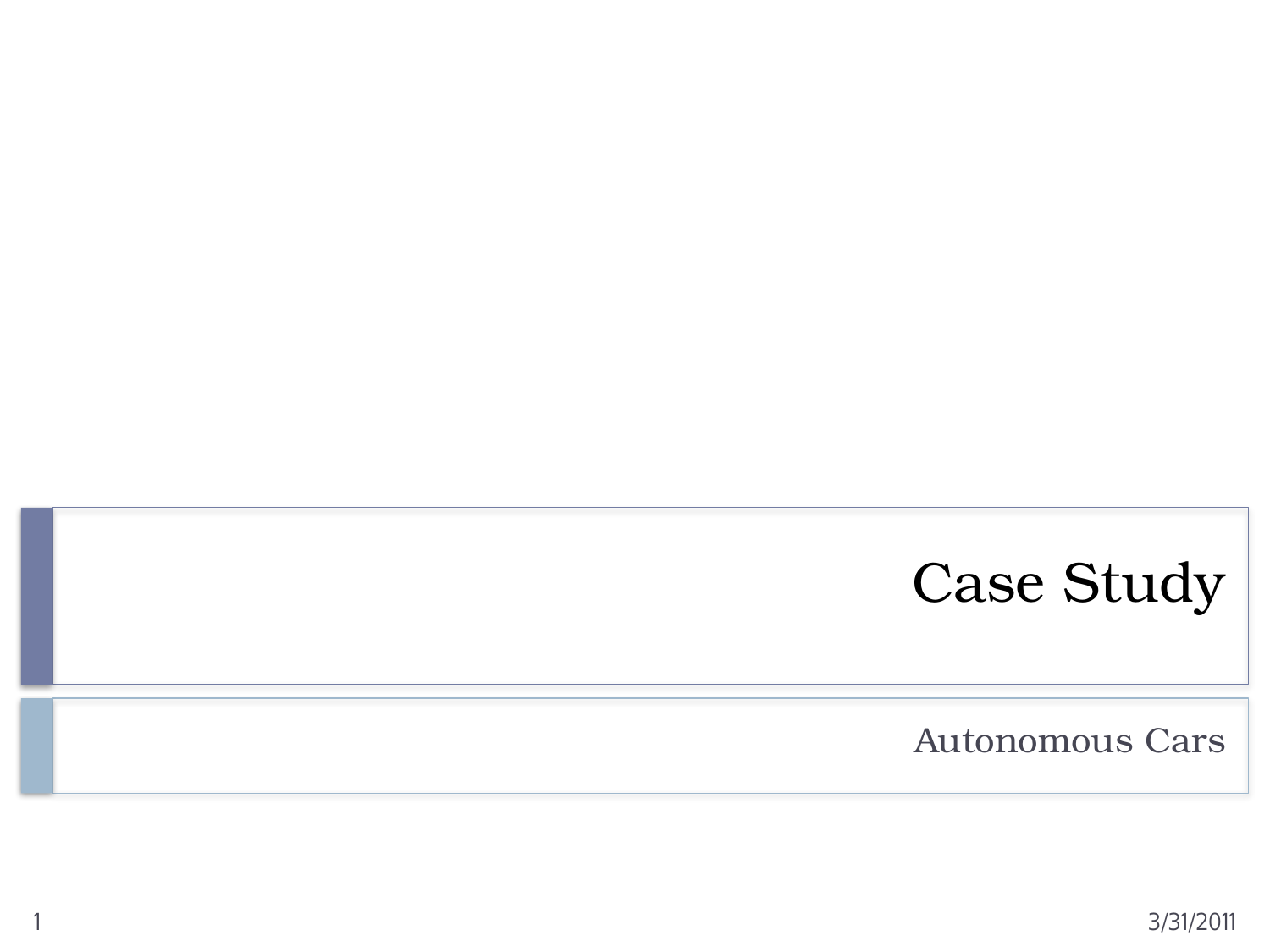

# Case Study
Autonomous Cars

1
3/31/2011